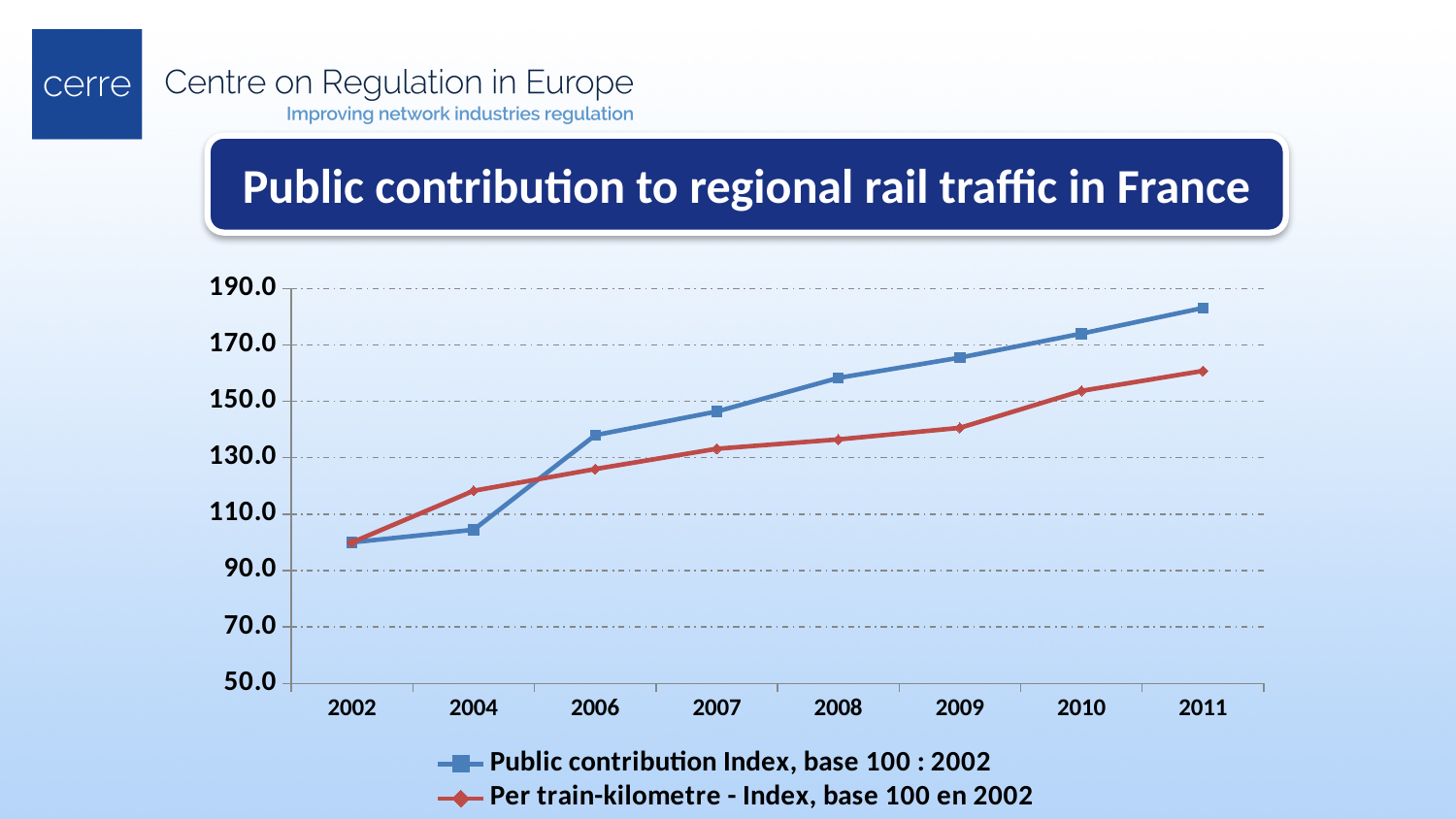

Public contribution to regional rail traffic in France

### Chart

| Category | Public contribution Index, base 100 : 2002 | Per train-kilometre - Index, base 100 en 2002 |
|---|---|---|
| 2002 | 100.0 | 100.0 |
| 2004 | 104.5 | 118.3 |
| 2006 | 138.0 | 126.0 |
| 2007 | 146.4 | 133.2 |
| 2008 | 158.3 | 136.5 |
| 2009 | 165.5 | 140.6 |
| 2010 | 174.0 | 153.7 |
| 2011 | 183.1 | 160.8 |